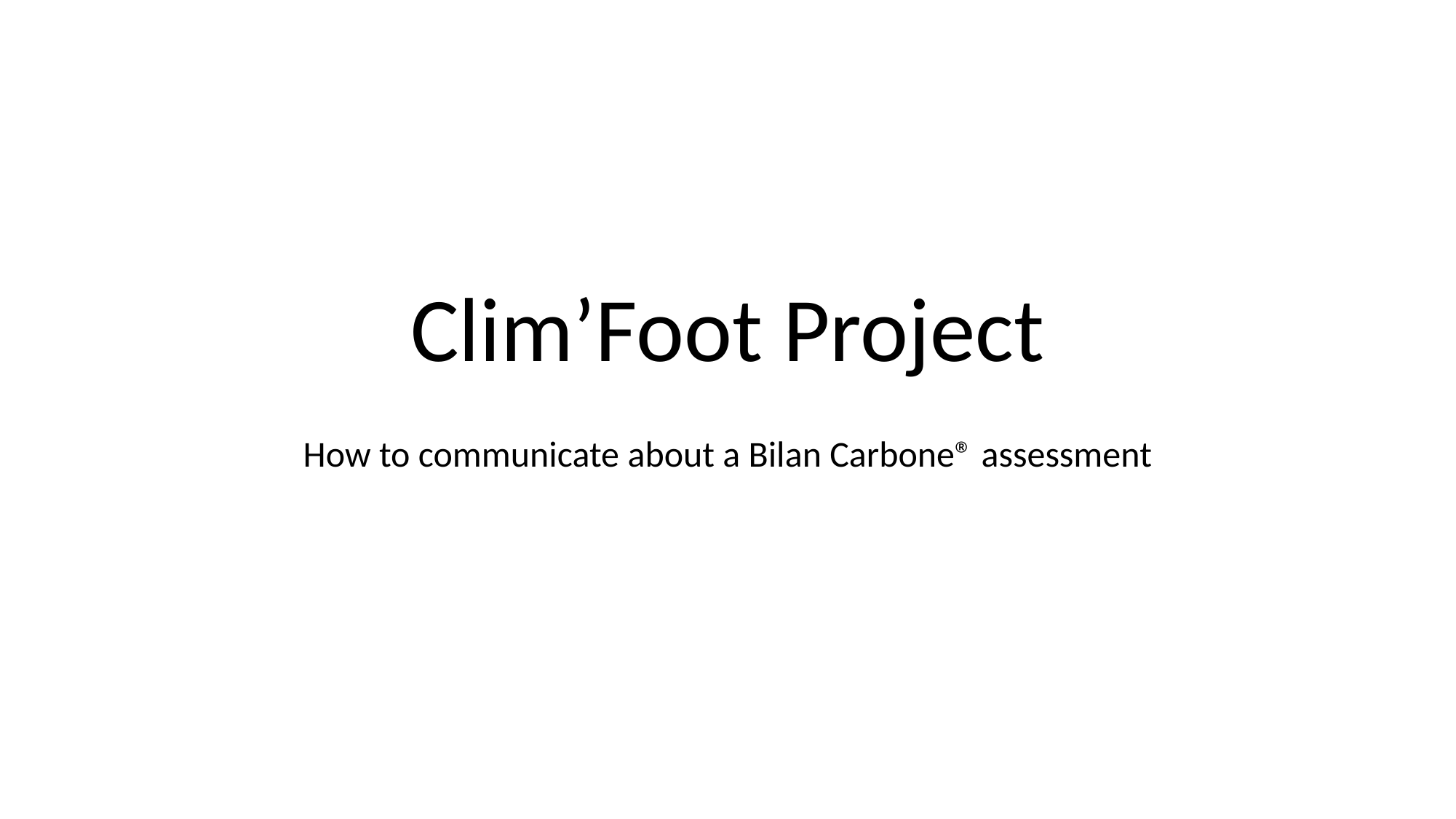

# Clim’Foot Project
How to communicate about a Bilan Carbone® assessment